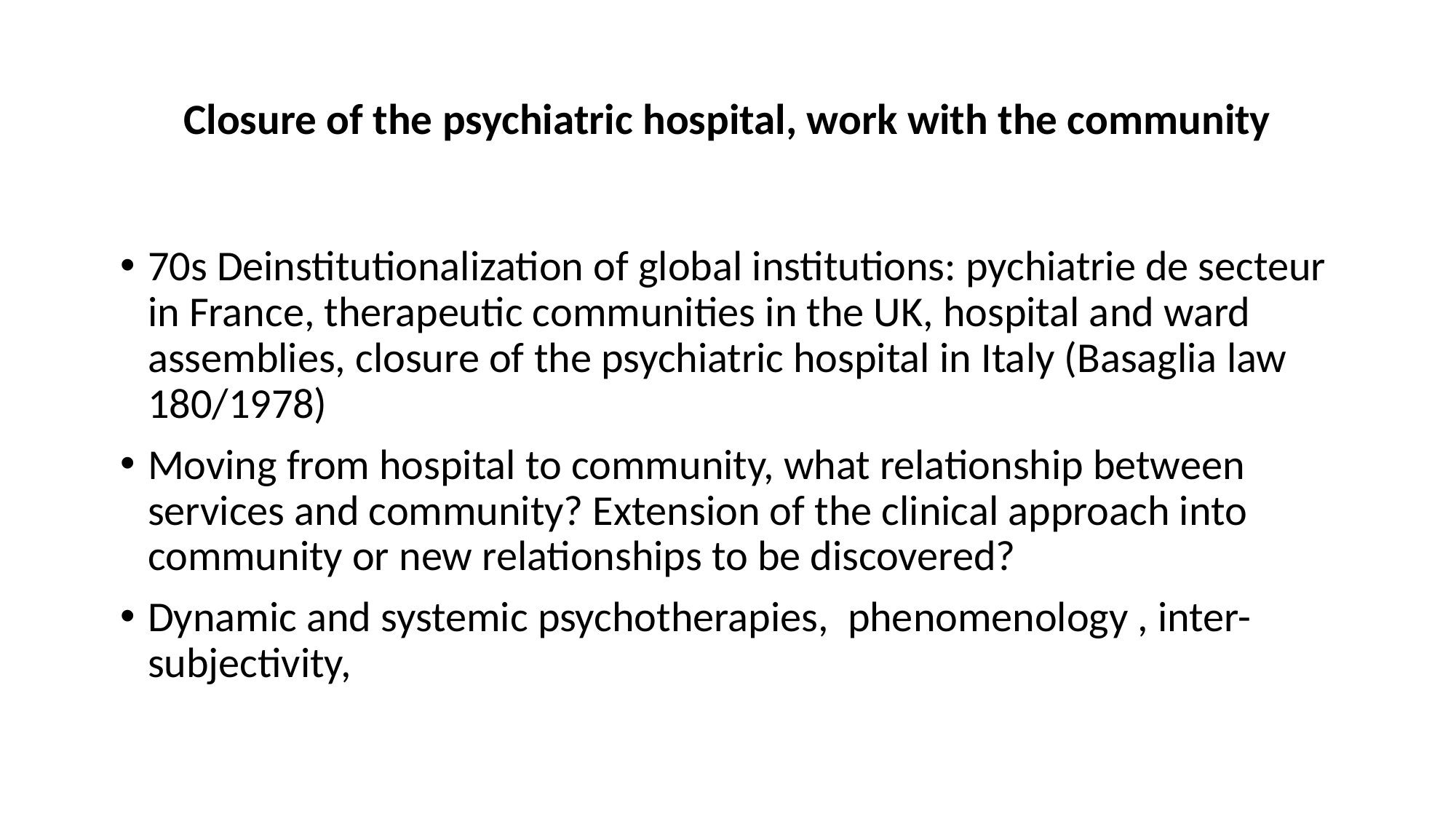

# Closure of the psychiatric hospital, work with the community
70s Deinstitutionalization of global institutions: pychiatrie de secteur in France, therapeutic communities in the UK, hospital and ward assemblies, closure of the psychiatric hospital in Italy (Basaglia law 180/1978)
Moving from hospital to community, what relationship between services and community? Extension of the clinical approach into community or new relationships to be discovered?
Dynamic and systemic psychotherapies,  phenomenology , inter-subjectivity,